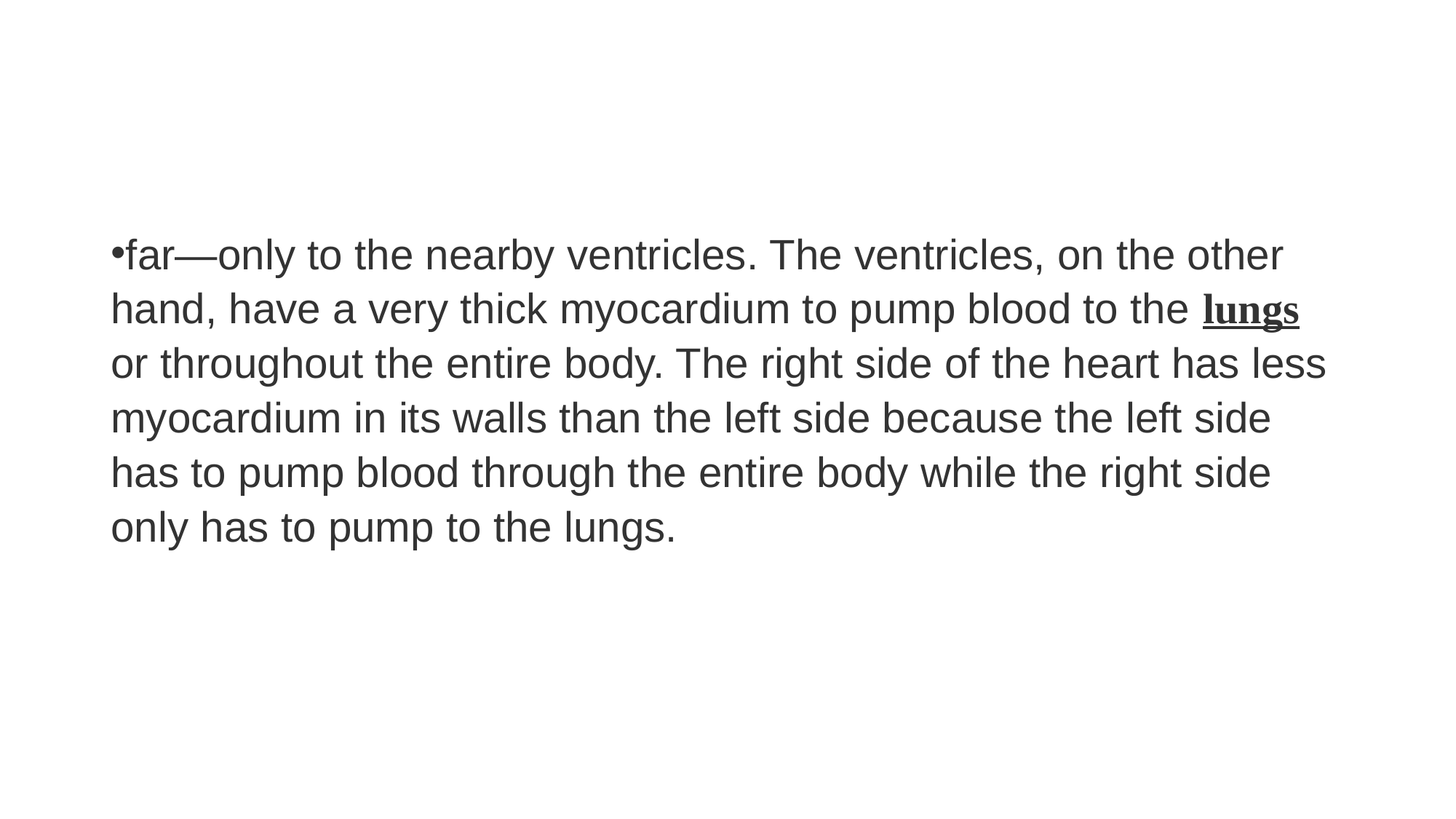

#
far—only to the nearby ventricles. The ventricles, on the other hand, have a very thick myocardium to pump blood to the lungs or throughout the entire body. The right side of the heart has less myocardium in its walls than the left side because the left side has to pump blood through the entire body while the right side only has to pump to the lungs.